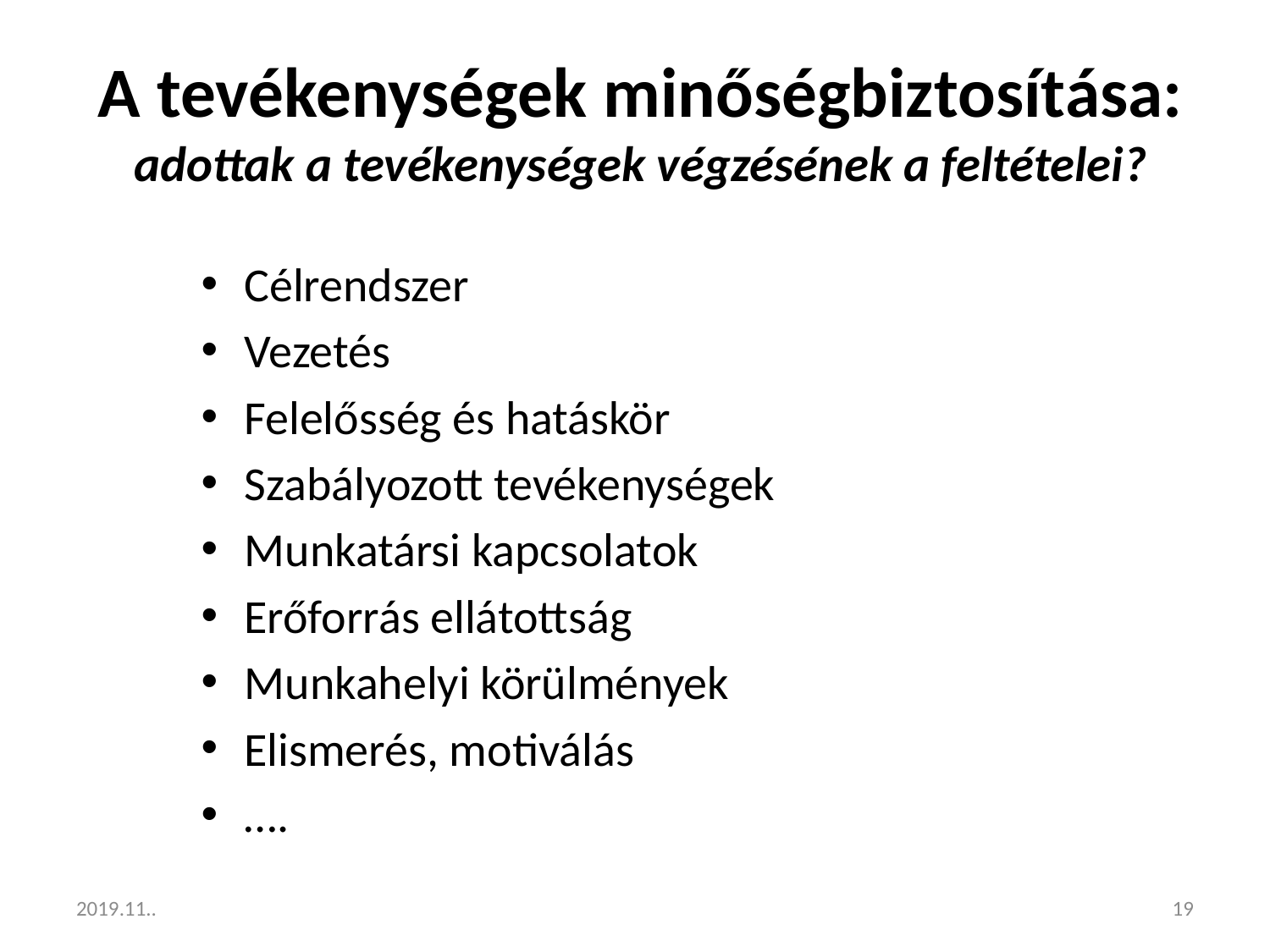

# A tevékenységek minőségbiztosítása: adottak a tevékenységek végzésének a feltételei?
Célrendszer
Vezetés
Felelősség és hatáskör
Szabályozott tevékenységek
Munkatársi kapcsolatok
Erőforrás ellátottság
Munkahelyi körülmények
Elismerés, motiválás
….

2019.11..
19